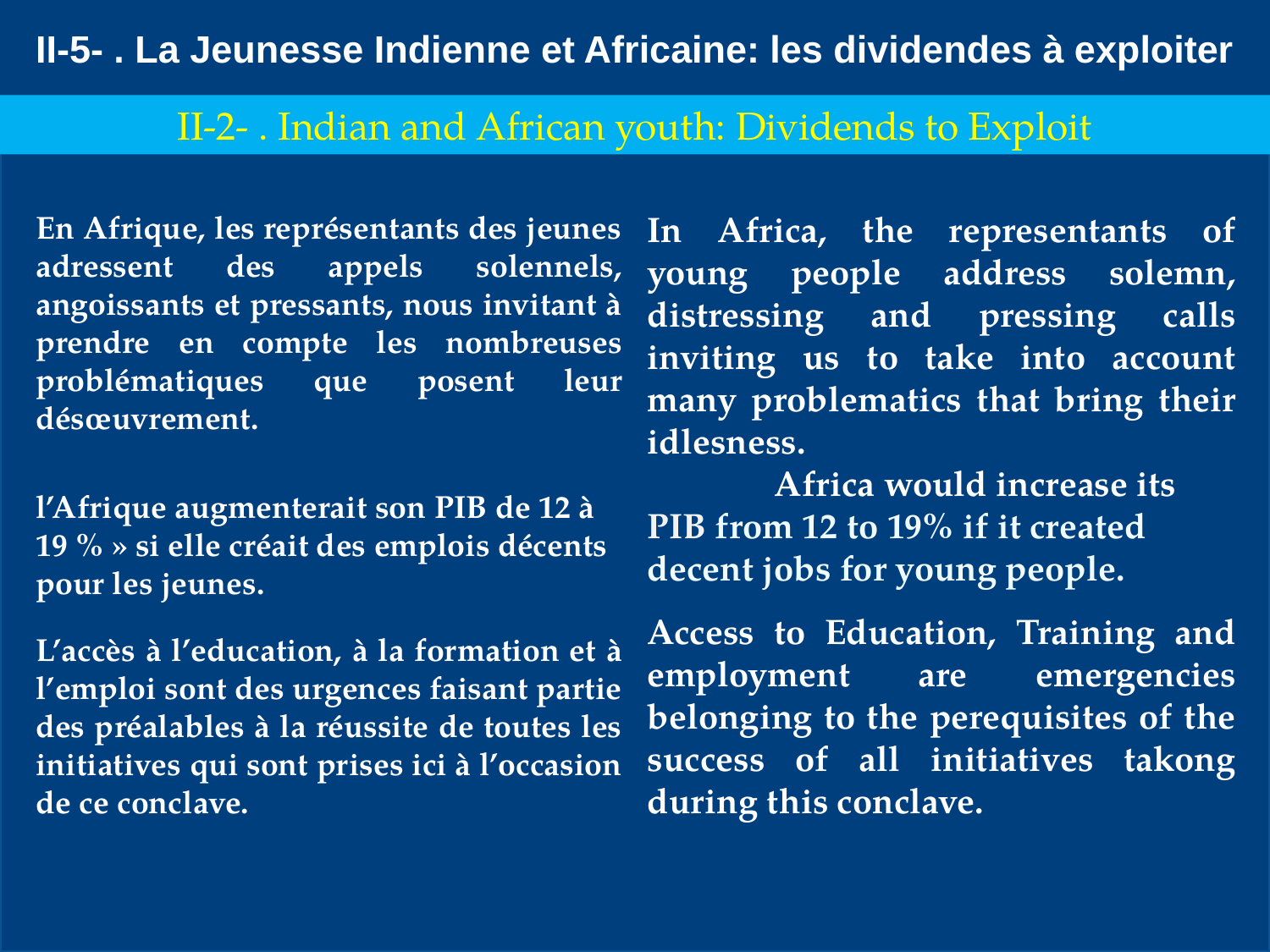

# II-5- . La Jeunesse Indienne et Africaine: les dividendes à exploiter

II-2- . Indian and African youth: Dividends to Exploit
En Afrique, les représentants des jeunes adressent des appels solennels, angoissants et pressants, nous invitant à prendre en compte les nombreuses problématiques que posent leur désœuvrement.

	l’Afrique augmenterait son PIB de 12 à 19 % » si elle créait des emplois décents pour les jeunes.

L’accès à l’education, à la formation et à l’emploi sont des urgences faisant partie des préalables à la réussite de toutes les initiatives qui sont prises ici à l’occasion de ce conclave.

In Africa, the representants of young people address solemn, distressing and pressing calls inviting us to take into account many problematics that bring their idlesness.
	Africa would increase its PIB from 12 to 19% if it created decent jobs for young people.

Access to Education, Training and employment are emergencies belonging to the perequisites of the success of all initiatives takong during this conclave.